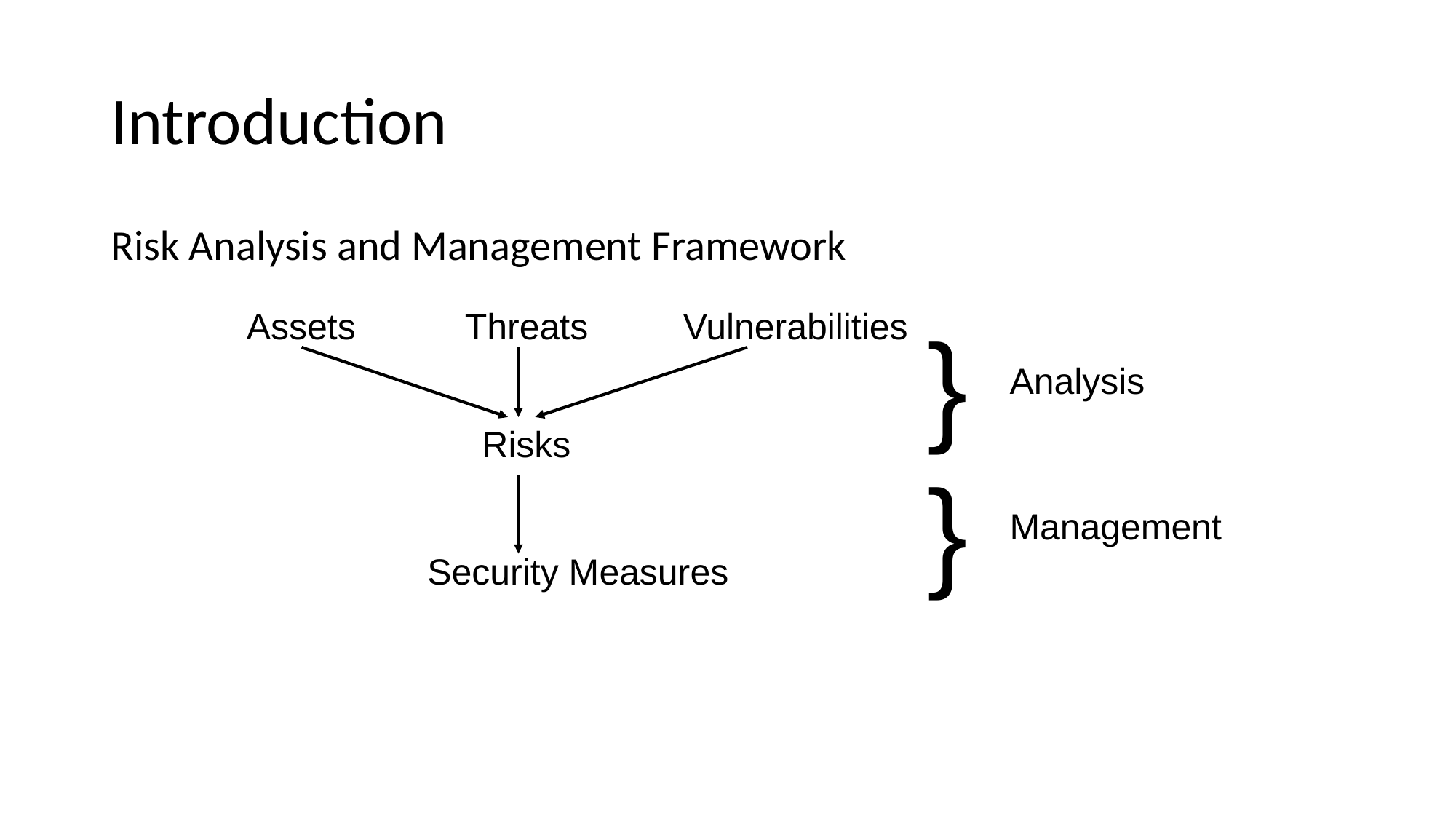

# Introduction
Risk Analysis and Management Framework
Assets	Threats	Vulnerabilities
}

Analysis
Risks
}

Management
Security Measures